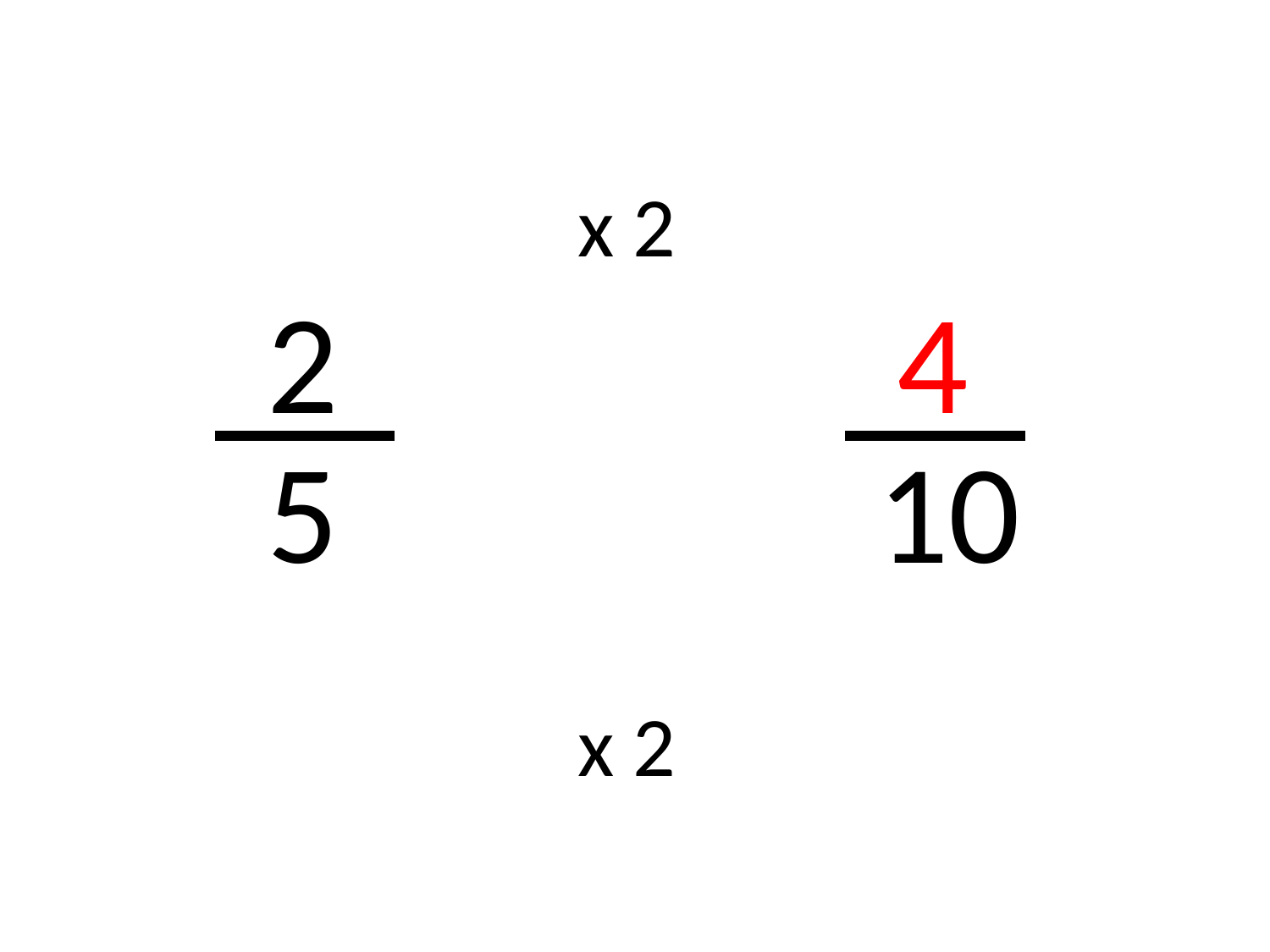

x 2
2
4
5
10
x 2